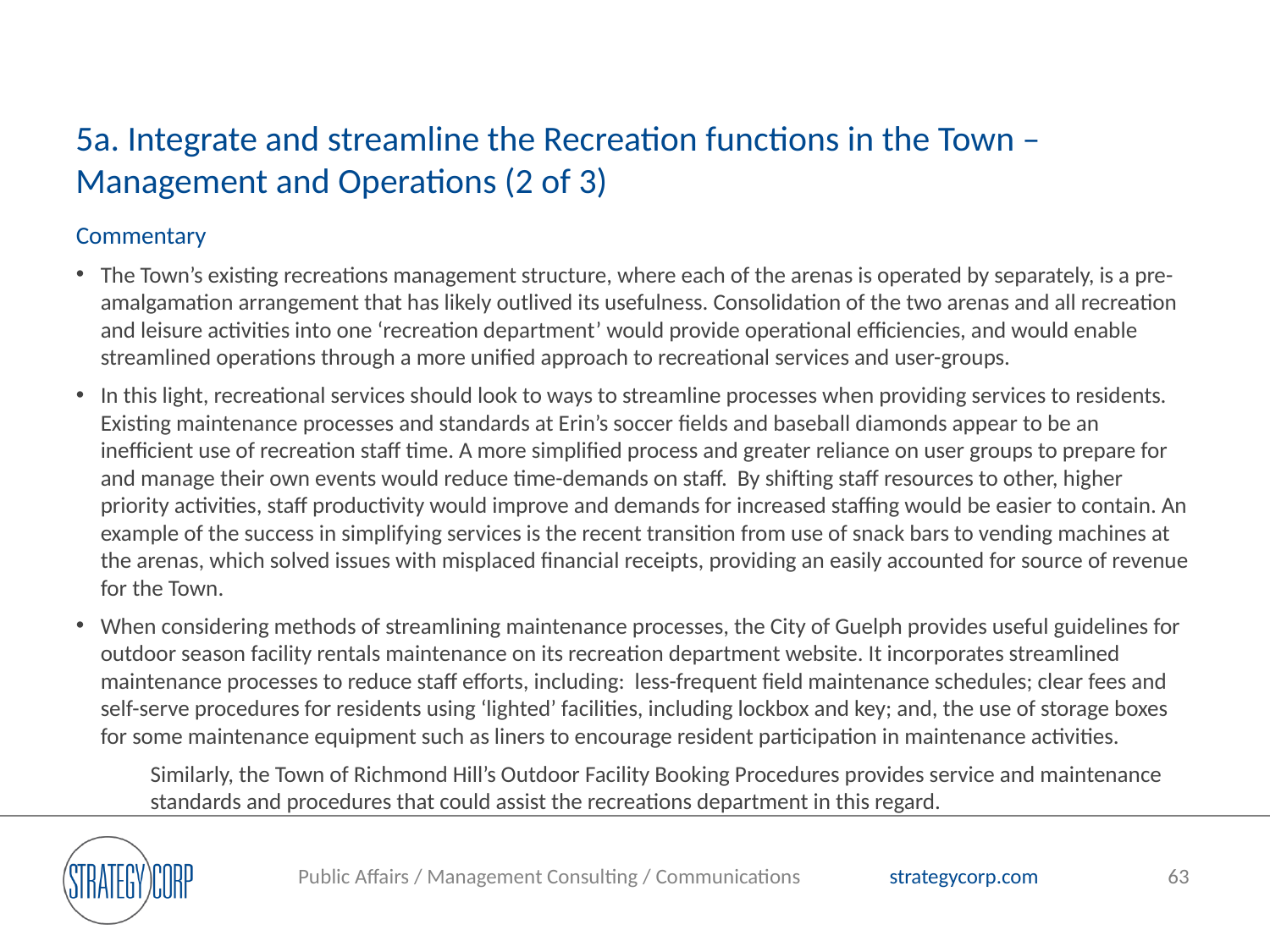

# 5a. Integrate and streamline the Recreation functions in the Town – Management and Operations (2 of 3)

Commentary
The Town’s existing recreations management structure, where each of the arenas is operated by separately, is a pre-amalgamation arrangement that has likely outlived its usefulness. Consolidation of the two arenas and all recreation and leisure activities into one ‘recreation department’ would provide operational efficiencies, and would enable streamlined operations through a more unified approach to recreational services and user-groups.
In this light, recreational services should look to ways to streamline processes when providing services to residents. Existing maintenance processes and standards at Erin’s soccer fields and baseball diamonds appear to be an inefficient use of recreation staff time. A more simplified process and greater reliance on user groups to prepare for and manage their own events would reduce time-demands on staff.  By shifting staff resources to other, higher priority activities, staff productivity would improve and demands for increased staffing would be easier to contain. An example of the success in simplifying services is the recent transition from use of snack bars to vending machines at the arenas, which solved issues with misplaced financial receipts, providing an easily accounted for source of revenue for the Town.
When considering methods of streamlining maintenance processes, the City of Guelph provides useful guidelines for outdoor season facility rentals maintenance on its recreation department website. It incorporates streamlined maintenance processes to reduce staff efforts, including:  less-frequent field maintenance schedules; clear fees and self-serve procedures for residents using ‘lighted’ facilities, including lockbox and key; and, the use of storage boxes for some maintenance equipment such as liners to encourage resident participation in maintenance activities.
Similarly, the Town of Richmond Hill’s Outdoor Facility Booking Procedures provides service and maintenance standards and procedures that could assist the recreations department in this regard.